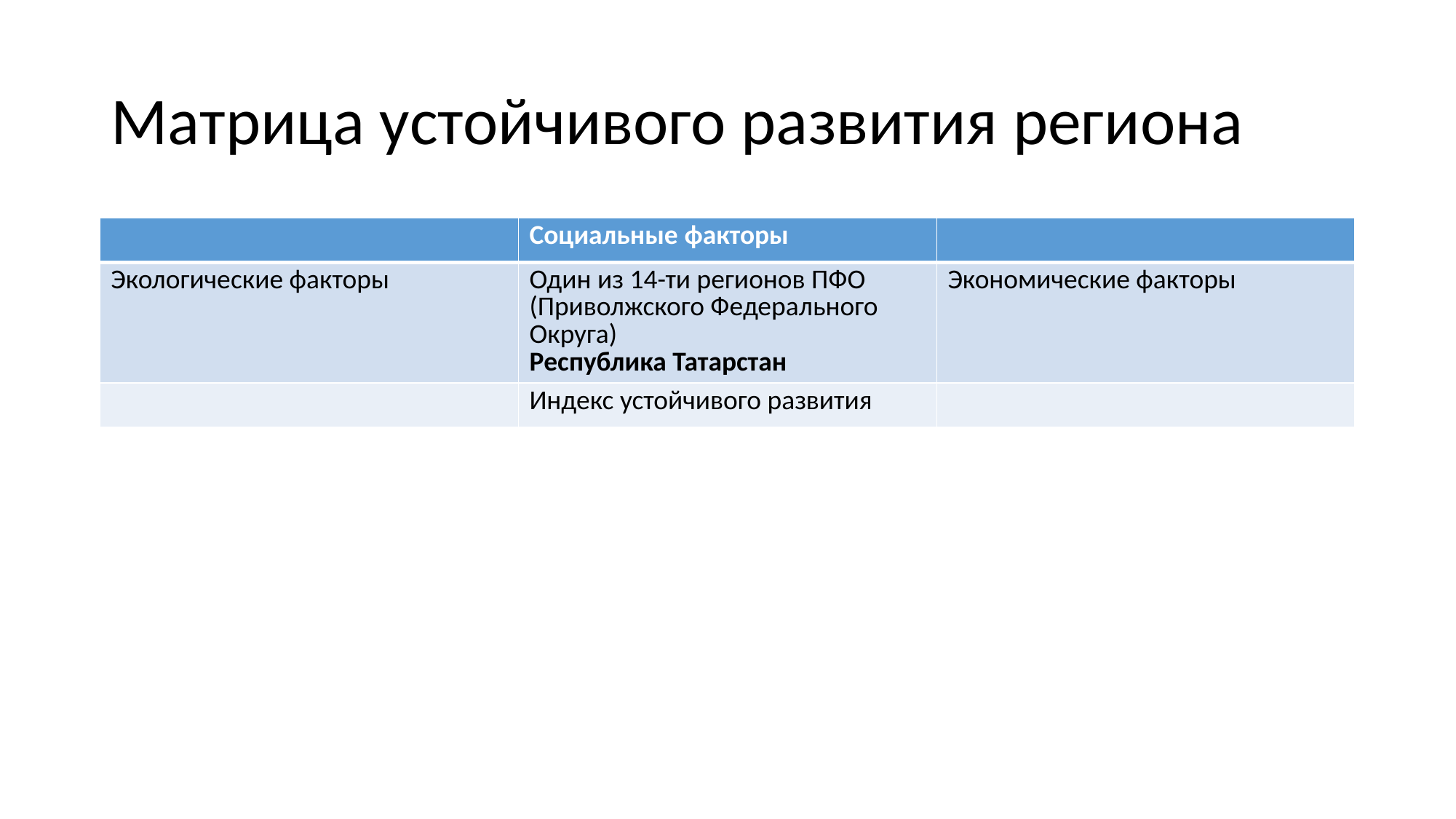

# Матрица устойчивого развития региона
|  | Социальные факторы |  |
| --- | --- | --- |
| Экологические факторы | Один из 14-ти регионов ПФО (Приволжского Федерального Округа) Республика Татарстан | Экономические факторы |
|  | Индекс устойчивого развития |  |